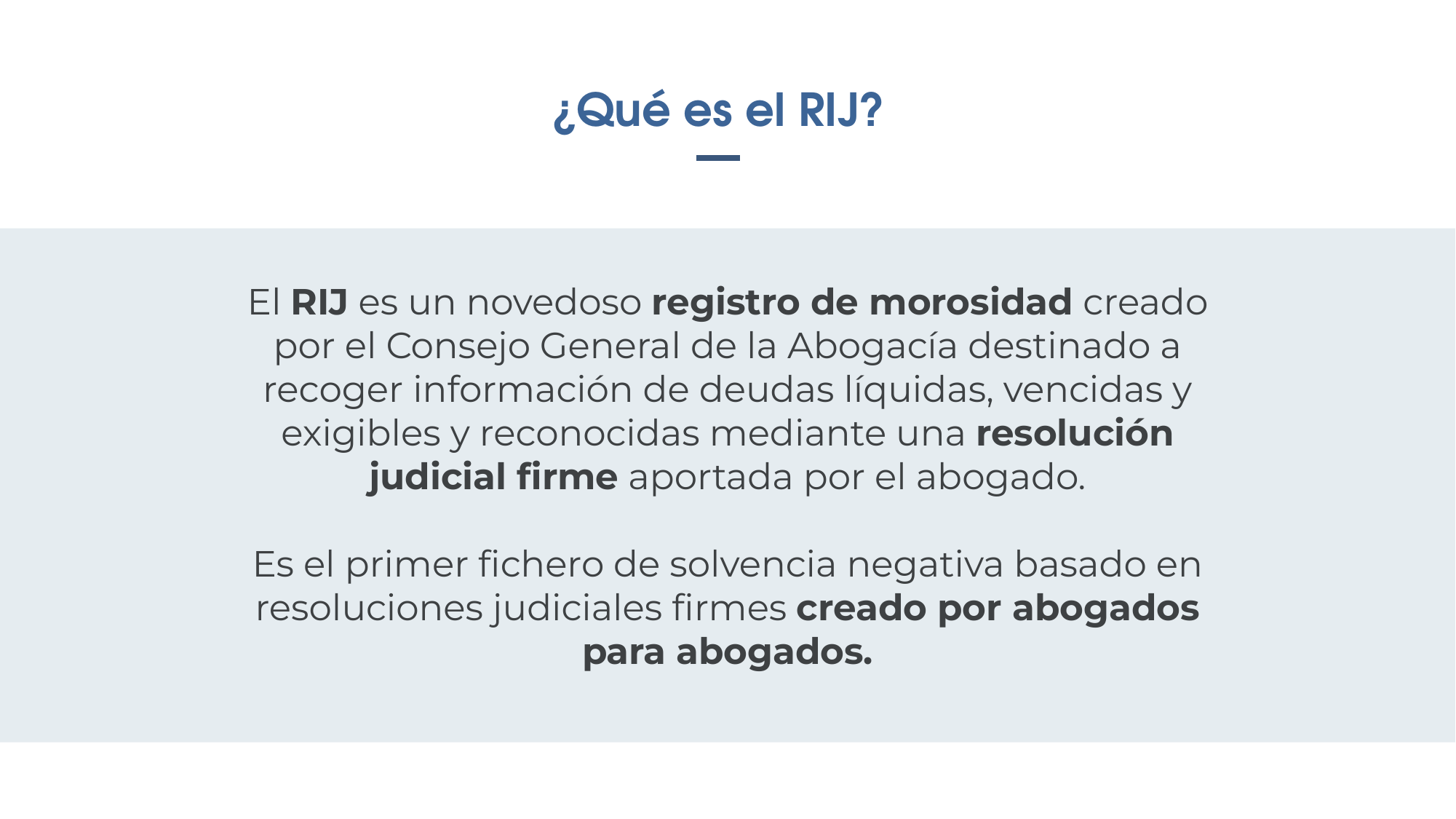

¿Qué es el RIJ?

El RIJ es un novedoso registro de morosidad creado por el Consejo General de la Abogacía destinado a recoger información de deudas líquidas, vencidas y exigibles y reconocidas mediante una resolución judicial firme aportada por el abogado.

Es el primer fichero de solvencia negativa basado en resoluciones judiciales firmes creado por abogados para abogados.